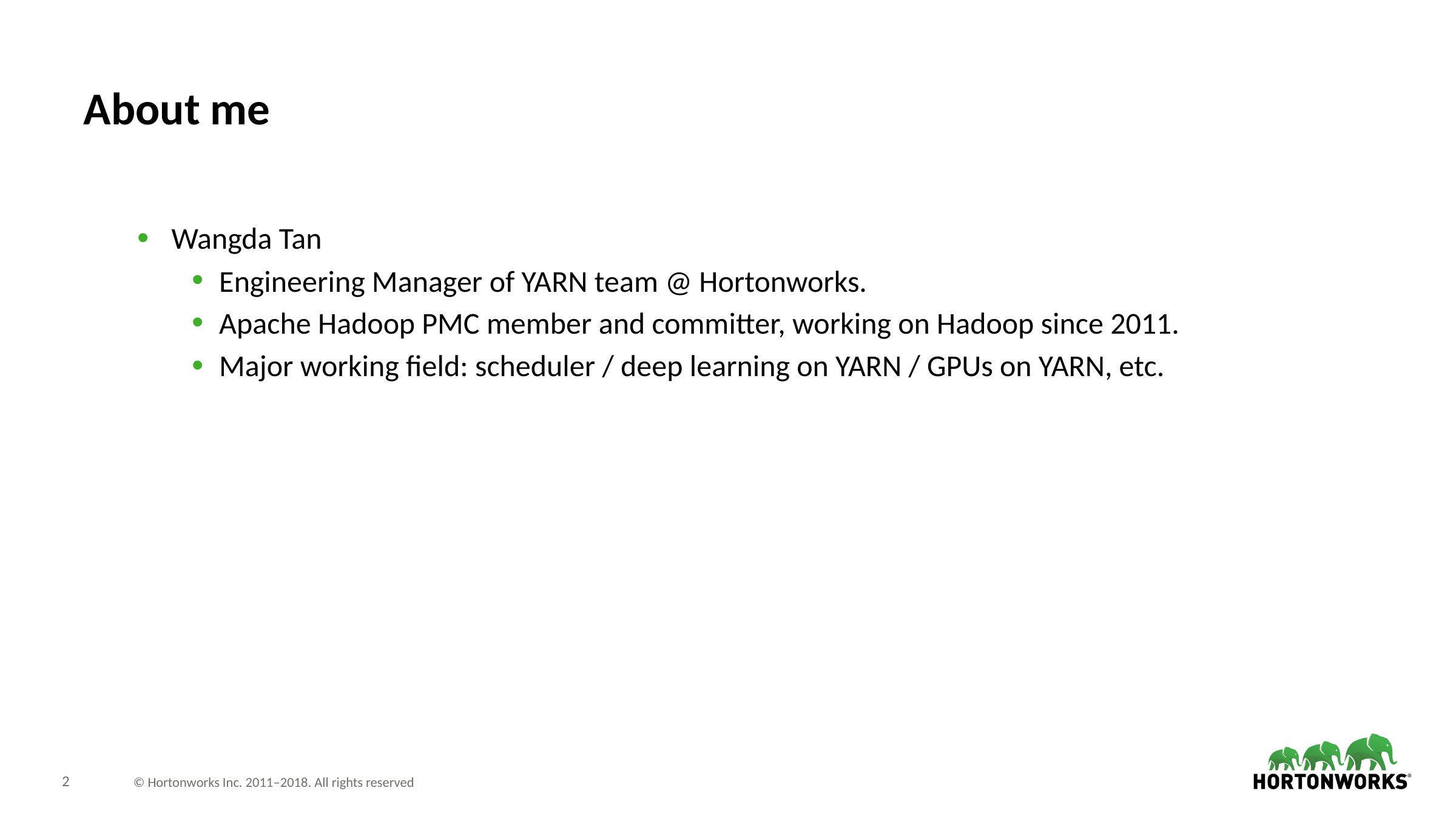

# About me

Wangda Tan
Engineering Manager of YARN team @ Hortonworks.
Apache Hadoop PMC member and committer, working on Hadoop since 2011.
Major working field: scheduler / deep learning on YARN / GPUs on YARN, etc.